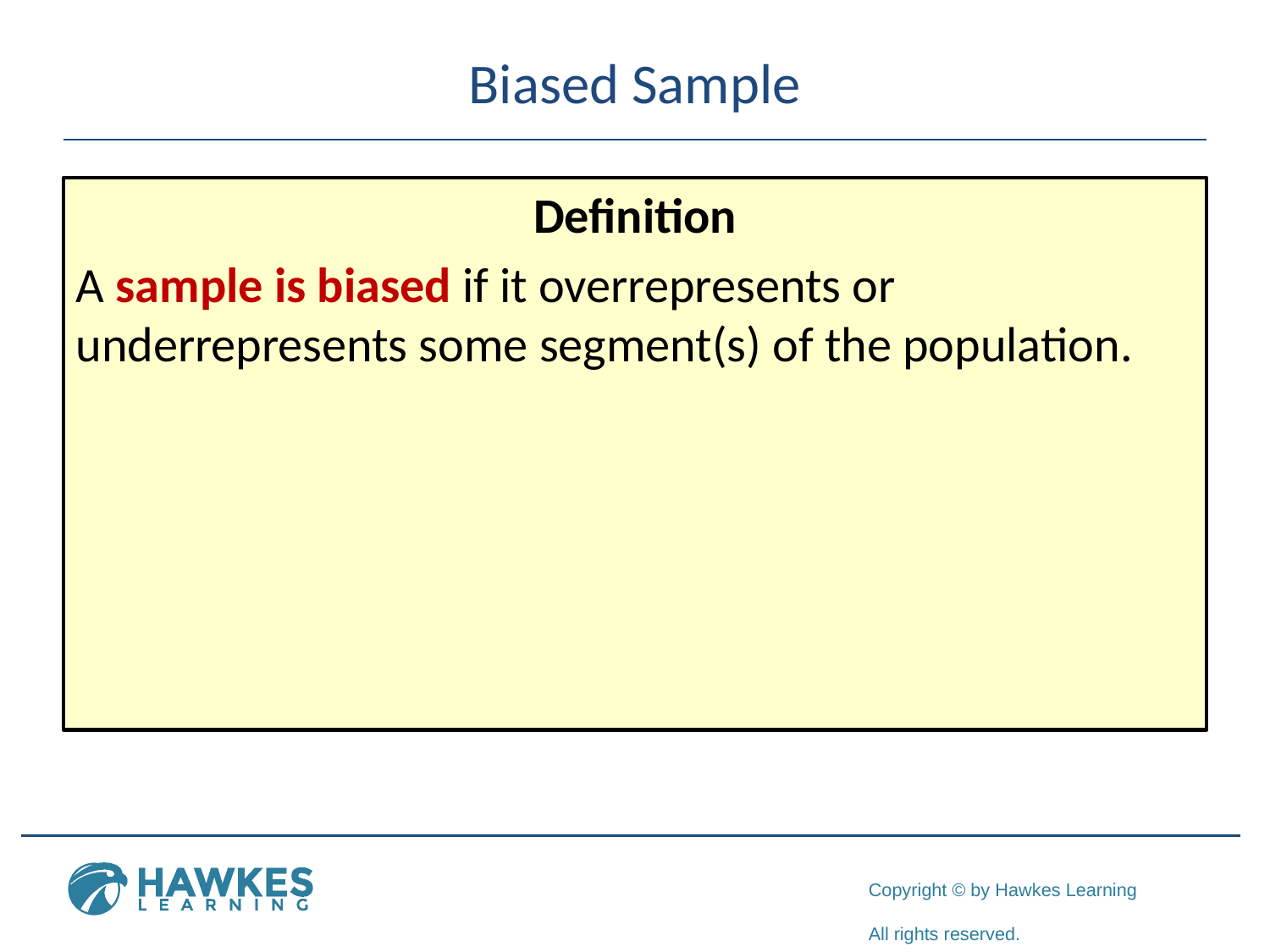

# Biased Sample
Definition
A sample is biased if it overrepresents or underrepresents some segment(s) of the population.